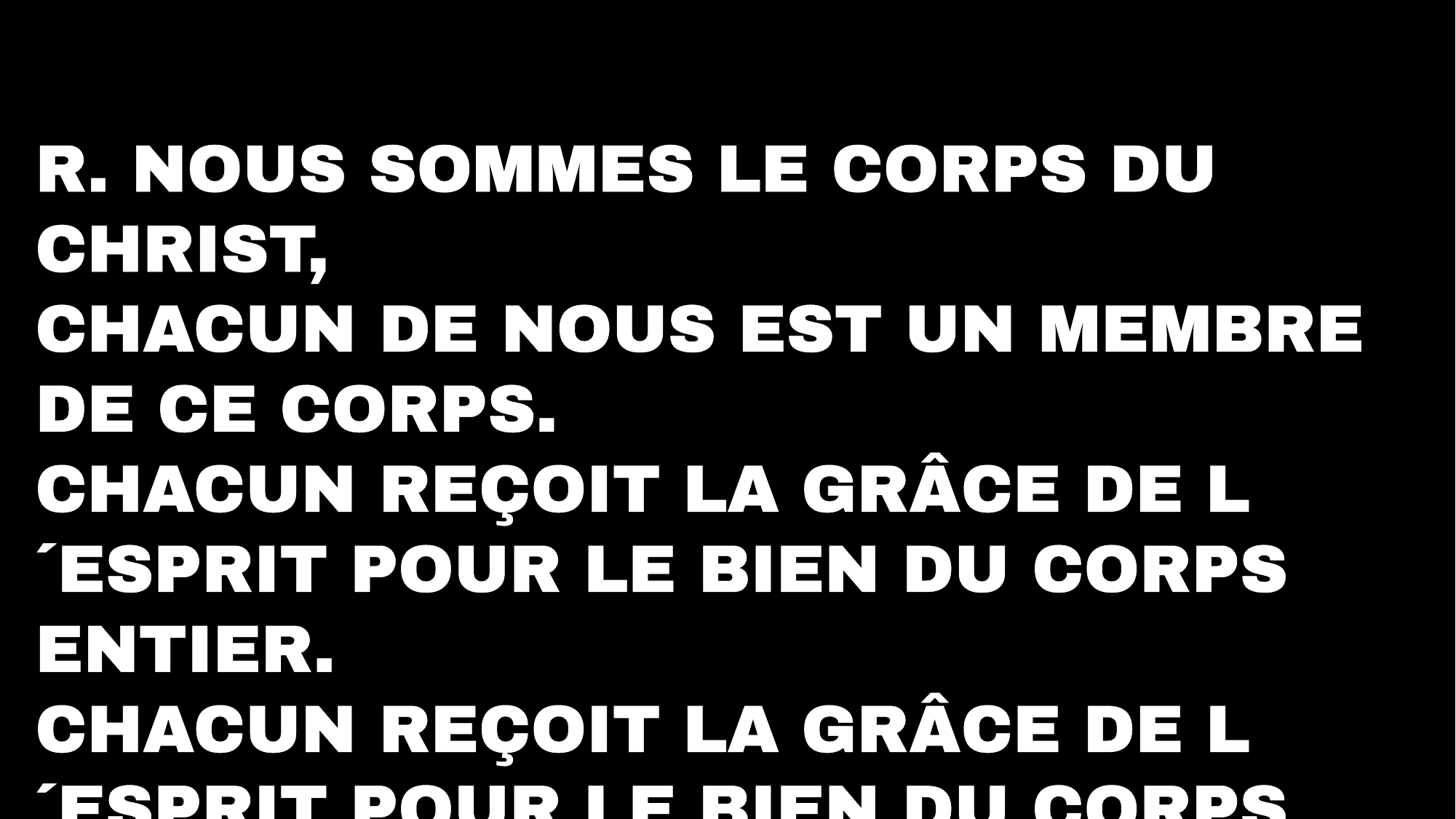

R. Nous sommes le corps du Christ,
Chacun de nous est un membre de ce corps.
Chacun reçoit la grâce de l´Esprit pour le bien du corps entier.
Chacun reçoit la grâce de l´Esprit pour le bien du corps entier.